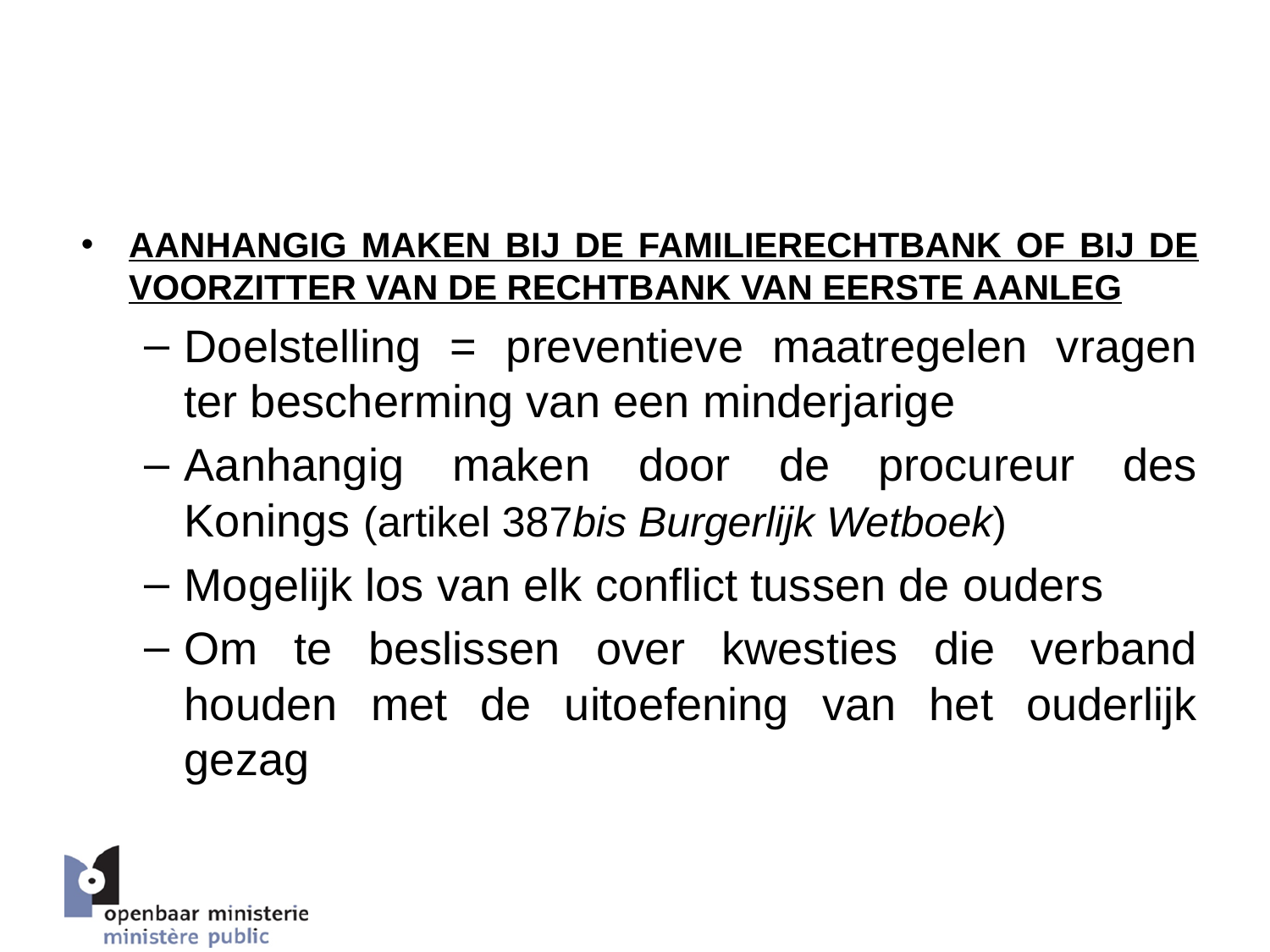

# 5. Beslissingsboom parketten – bescherming van minderjarige slachtoffers
AANHANGIG MAKEN BIJ DE FAMILIERECHTBANK OF BIJ DE VOORZITTER VAN DE RECHTBANK VAN EERSTE AANLEG
Doelstelling = preventieve maatregelen vragen ter bescherming van een minderjarige
Aanhangig maken door de procureur des Konings (artikel 387bis Burgerlijk Wetboek)
Mogelijk los van elk conflict tussen de ouders
Om te beslissen over kwesties die verband houden met de uitoefening van het ouderlijk gezag